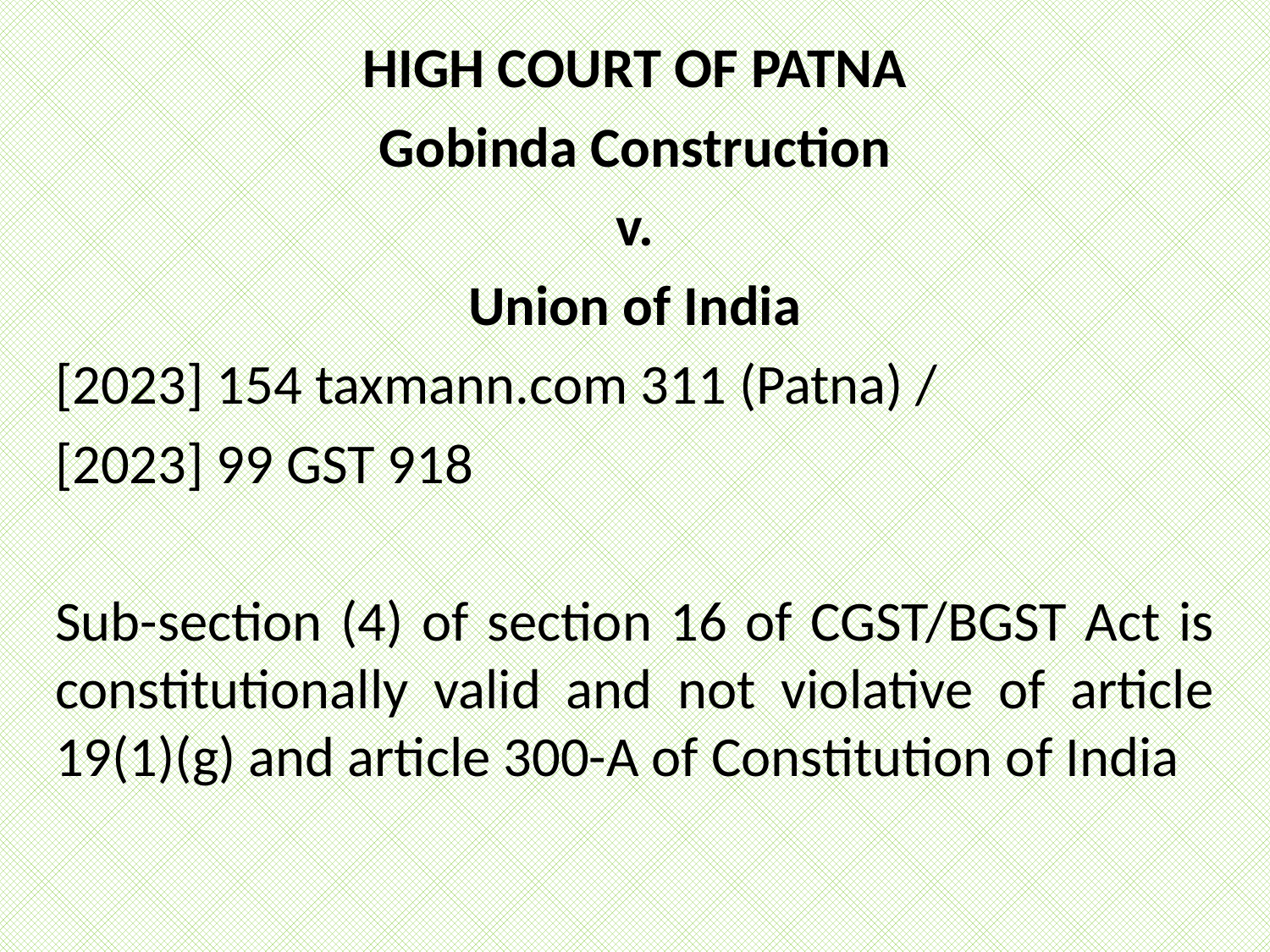

#
HIGH COURT OF PATNA
Gobinda Construction
v.
Union of India
[2023] 154 taxmann.com 311 (Patna) /
[2023] 99 GST 918

Sub-section (4) of section 16 of CGST/BGST Act is constitutionally valid and not violative of article 19(1)(g) and article 300-A of Constitution of India